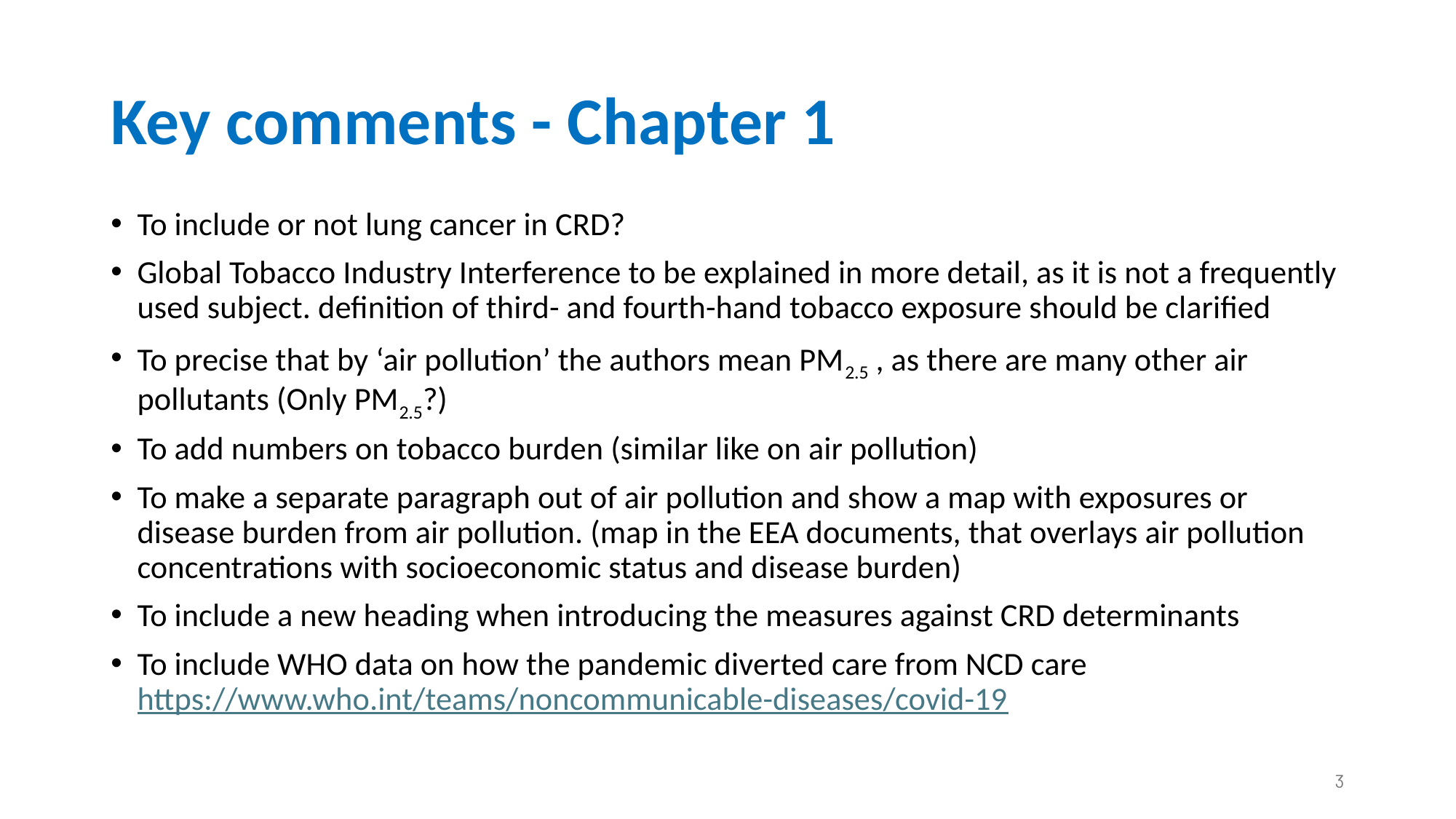

# Key comments - Chapter 1
To include or not lung cancer in CRD?
Global Tobacco Industry Interference to be explained in more detail, as it is not a frequently used subject. definition of third- and fourth-hand tobacco exposure should be clarified
To precise that by ‘air pollution’ the authors mean PM2.5 , as there are many other air pollutants (Only PM2.5?)
To add numbers on tobacco burden (similar like on air pollution)
To make a separate paragraph out of air pollution and show a map with exposures or disease burden from air pollution. (map in the EEA documents, that overlays air pollution concentrations with socioeconomic status and disease burden)
To include a new heading when introducing the measures against CRD determinants
To include WHO data on how the pandemic diverted care from NCD care  https://www.who.int/teams/noncommunicable-diseases/covid-19
3